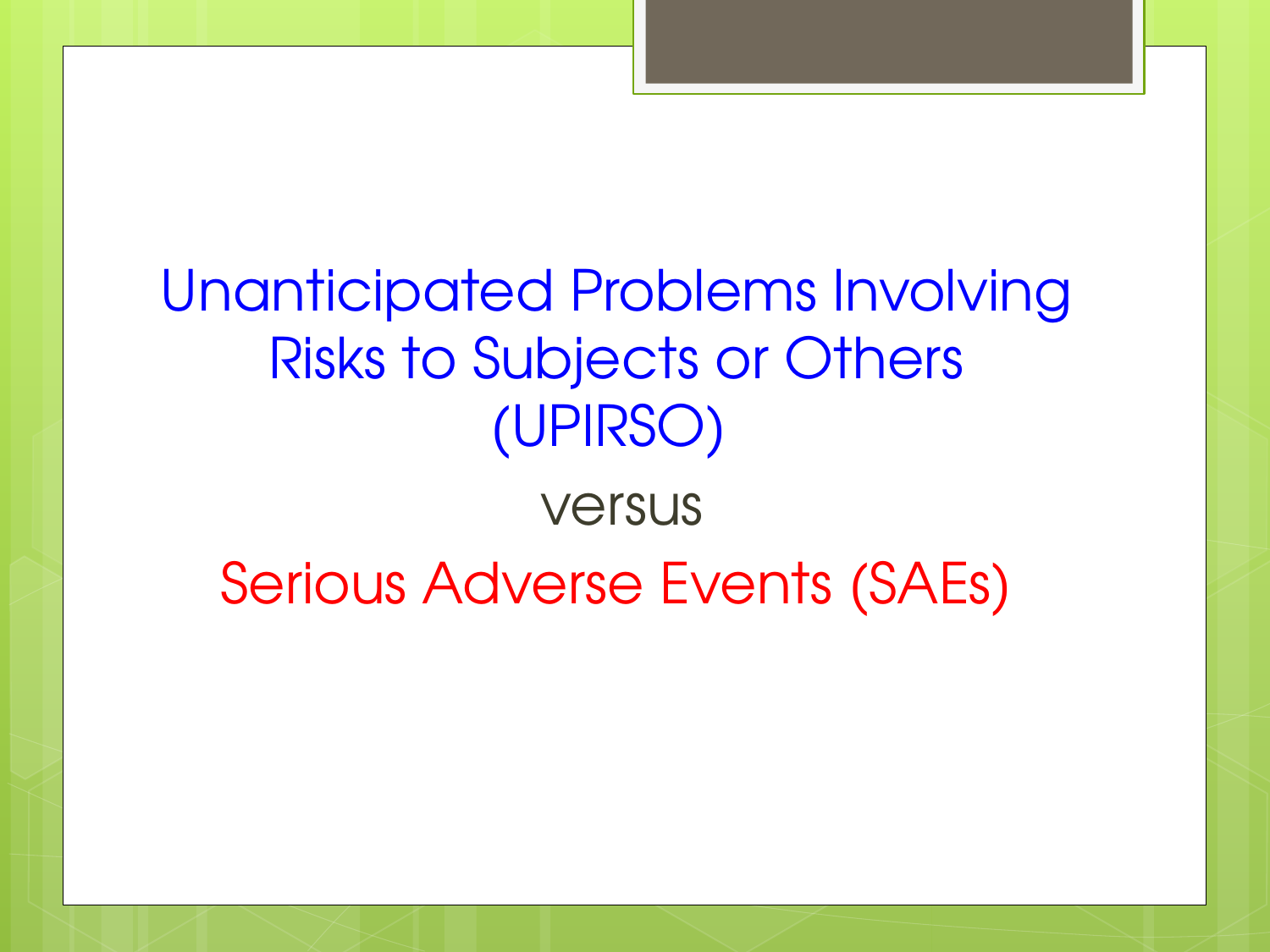

Unanticipated Problems Involving Risks to Subjects or Others (UPIRSO)
			versus
Serious Adverse Events (SAEs)
#